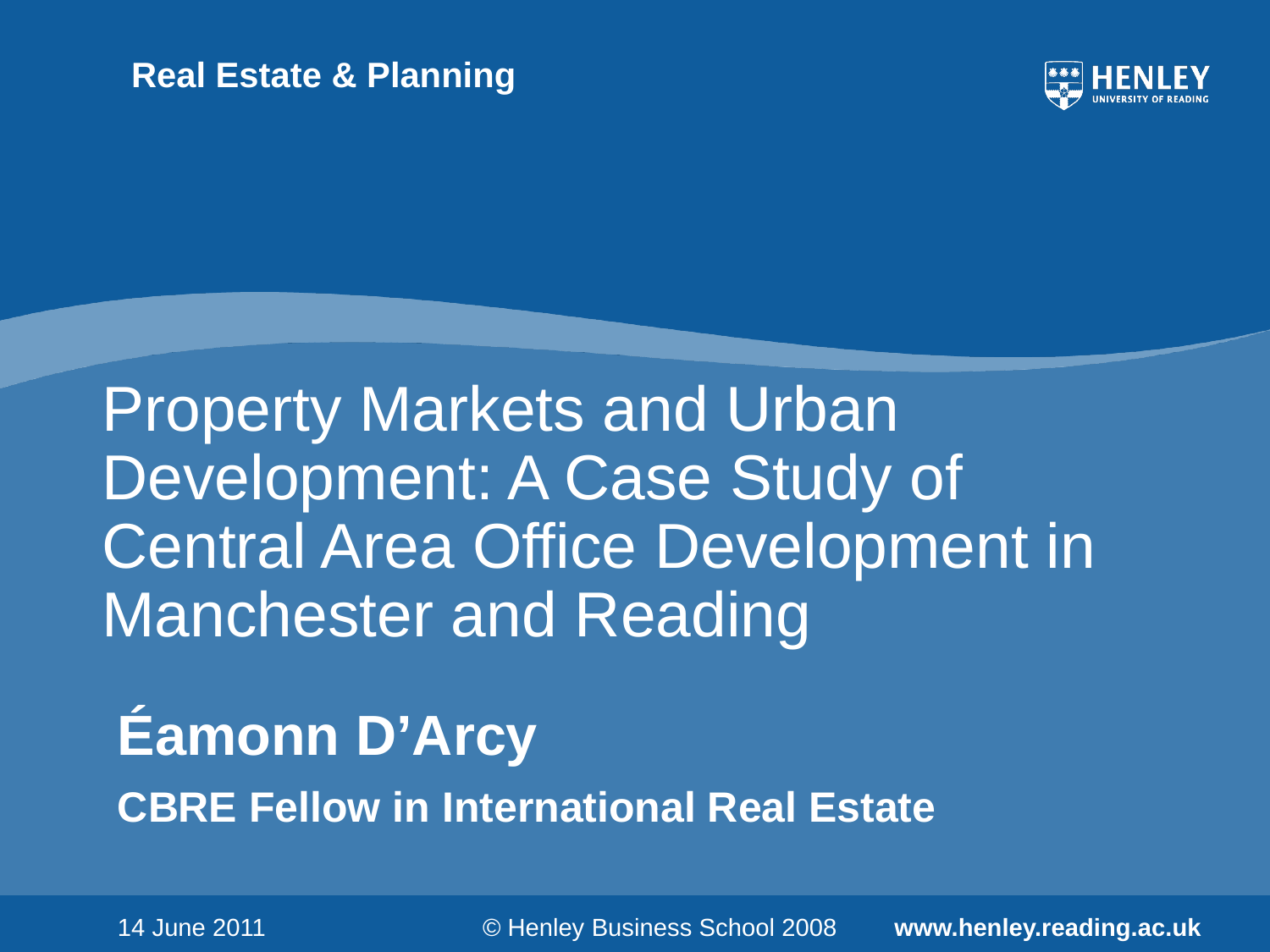

# Property Markets and Urban Development: A Case Study of Central Area Office Development in Manchester and Reading
Éamonn D’Arcy
CBRE Fellow in International Real Estate

14 June 2011